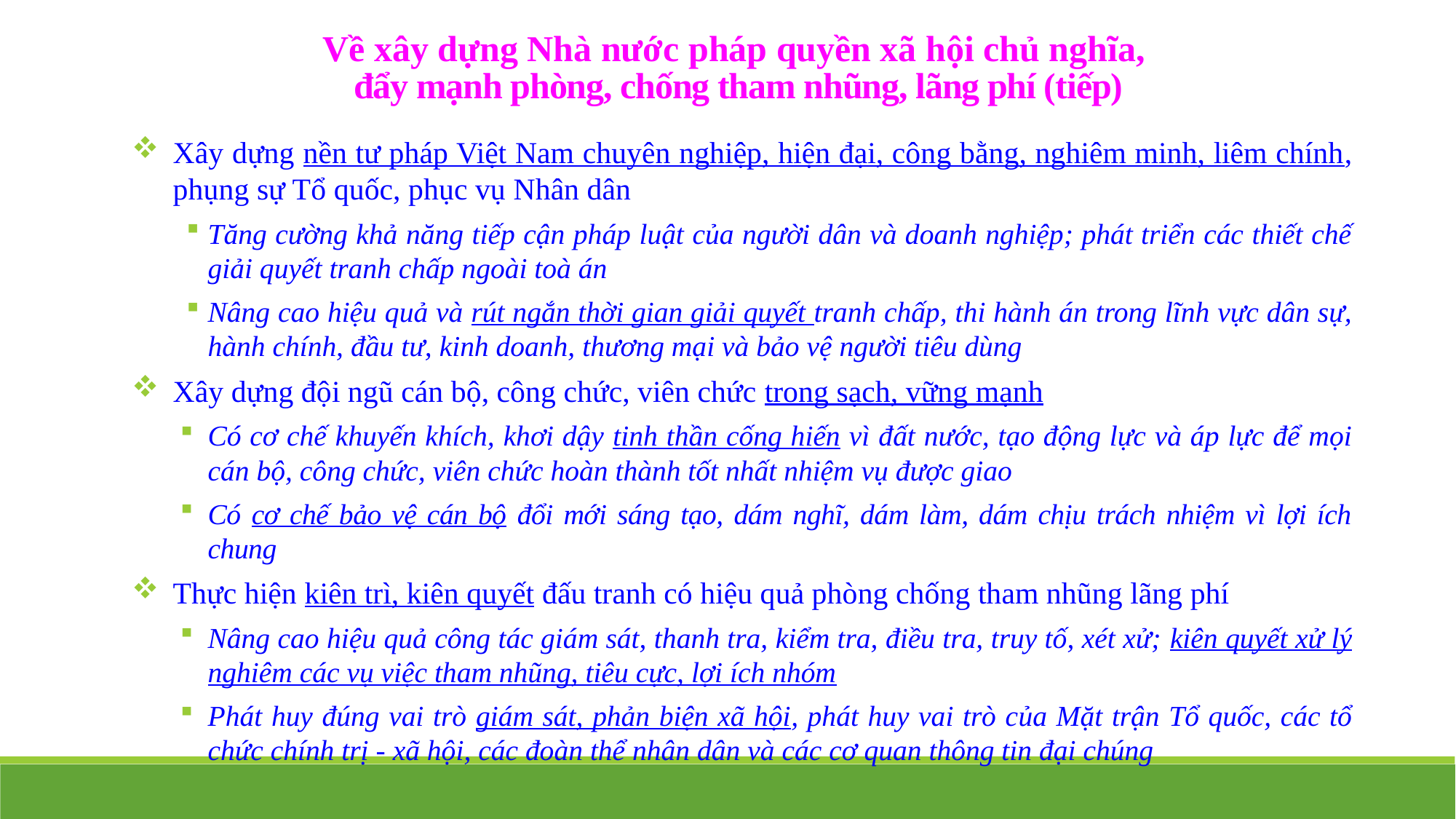

Về xây dựng Nhà nước pháp quyền xã hội chủ nghĩa,
đẩy mạnh phòng, chống tham nhũng, lãng phí (tiếp)
Xây dựng nền tư pháp Việt Nam chuyên nghiệp, hiện đại, công bằng, nghiêm minh, liêm chính, phụng sự Tổ quốc, phục vụ Nhân dân
Tăng cường khả năng tiếp cận pháp luật của người dân và doanh nghiệp; phát triển các thiết chế giải quyết tranh chấp ngoài toà án
Nâng cao hiệu quả và rút ngắn thời gian giải quyết tranh chấp, thi hành án trong lĩnh vực dân sự, hành chính, đầu tư, kinh doanh, thương mại và bảo vệ người tiêu dùng
Xây dựng đội ngũ cán bộ, công chức, viên chức trong sạch, vững mạnh
Có cơ chế khuyến khích, khơi dậy tinh thần cống hiến vì đất nước, tạo động lực và áp lực để mọi cán bộ, công chức, viên chức hoàn thành tốt nhất nhiệm vụ được giao
Có cơ chế bảo vệ cán bộ đổi mới sáng tạo, dám nghĩ, dám làm, dám chịu trách nhiệm vì lợi ích chung
Thực hiện kiên trì, kiên quyết đấu tranh có hiệu quả phòng chống tham nhũng lãng phí
Nâng cao hiệu quả công tác giám sát, thanh tra, kiểm tra, điều tra, truy tố, xét xử; kiên quyết xử lý nghiêm các vụ việc tham nhũng, tiêu cực, lợi ích nhóm
Phát huy đúng vai trò giám sát, phản biện xã hội, phát huy vai trò của Mặt trận Tổ quốc, các tổ chức chính trị - xã hội, các đoàn thể nhân dân và các cơ quan thông tin đại chúng